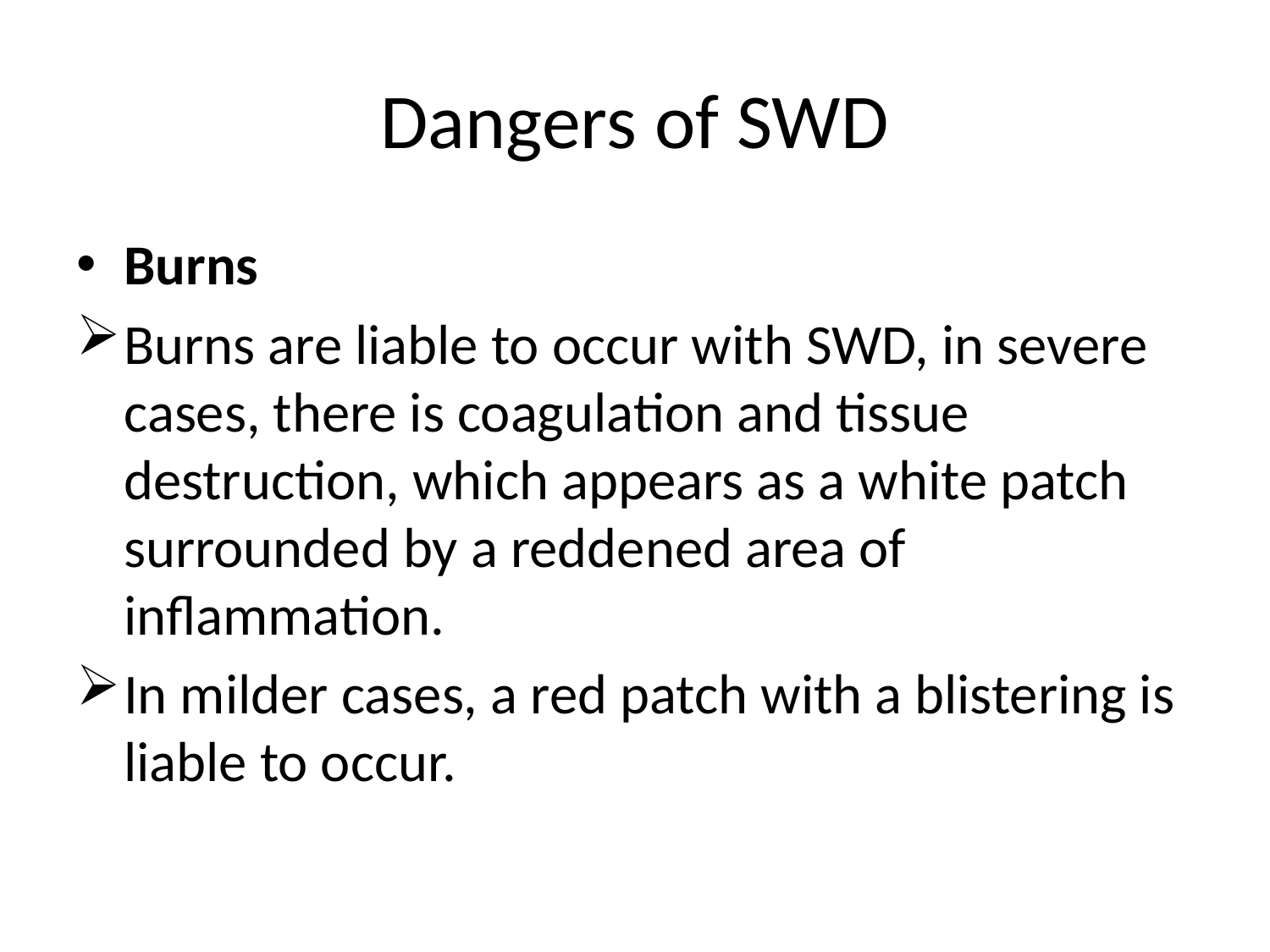

# Dangers of SWD
Burns
Burns are liable to occur with SWD, in severe cases, there is coagulation and tissue destruction, which appears as a white patch surrounded by a reddened area of inflammation.
In milder cases, a red patch with a blistering is liable to occur.